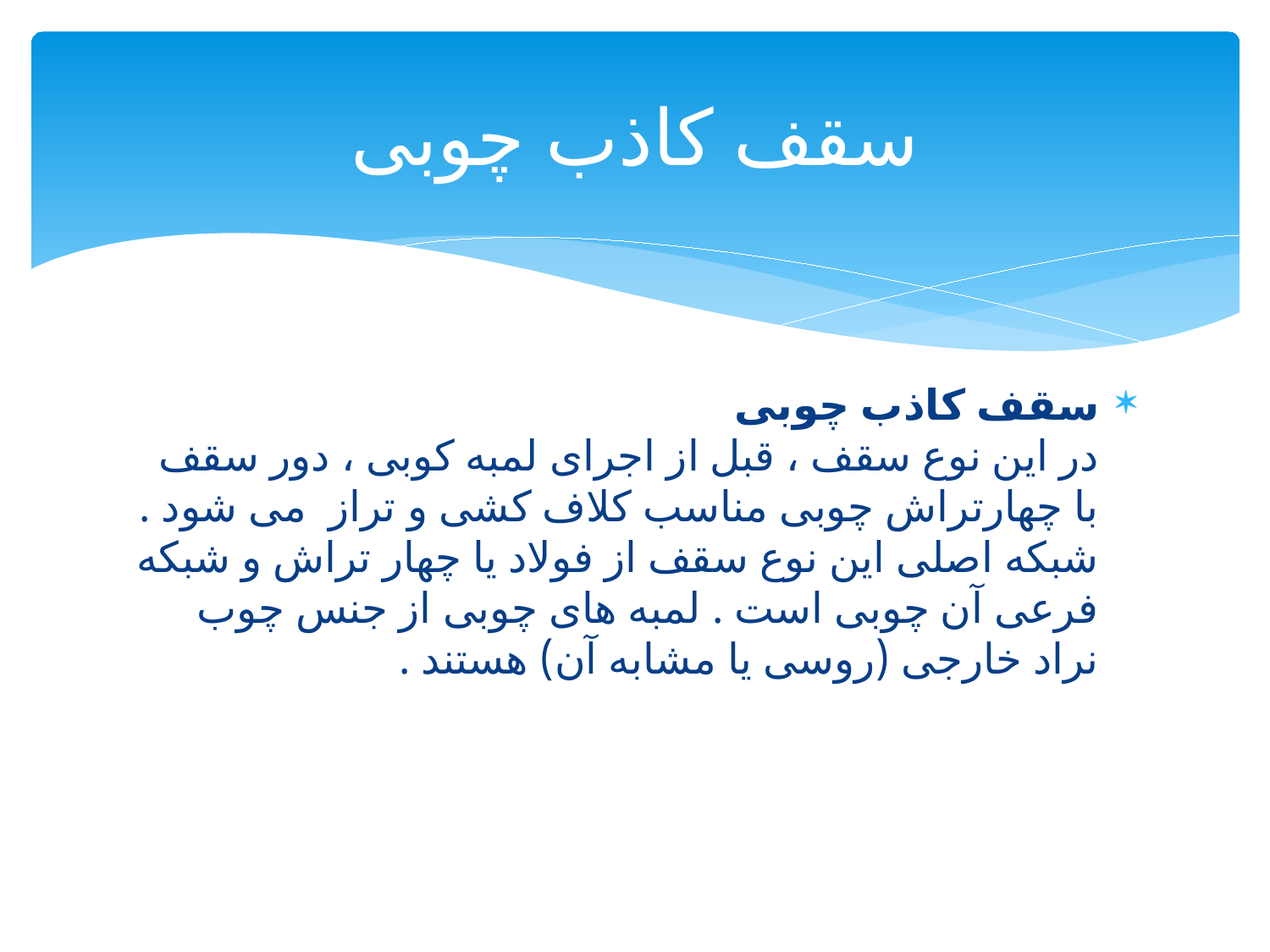

# سقف کاذب چوبی
سقف کاذب چوبی
در این نوع سقف ، قبل از اجرای لمبه کوبی ، دور سقف با چهارتراش چوبی مناسب کلاف کشی و تراز  می شود . شبکه اصلی این نوع سقف از فولاد یا چهار تراش و شبکه فرعی آن چوبی است . لمبه های چوبی از جنس چوب نراد خارجی (روسی یا مشابه آن) هستند .